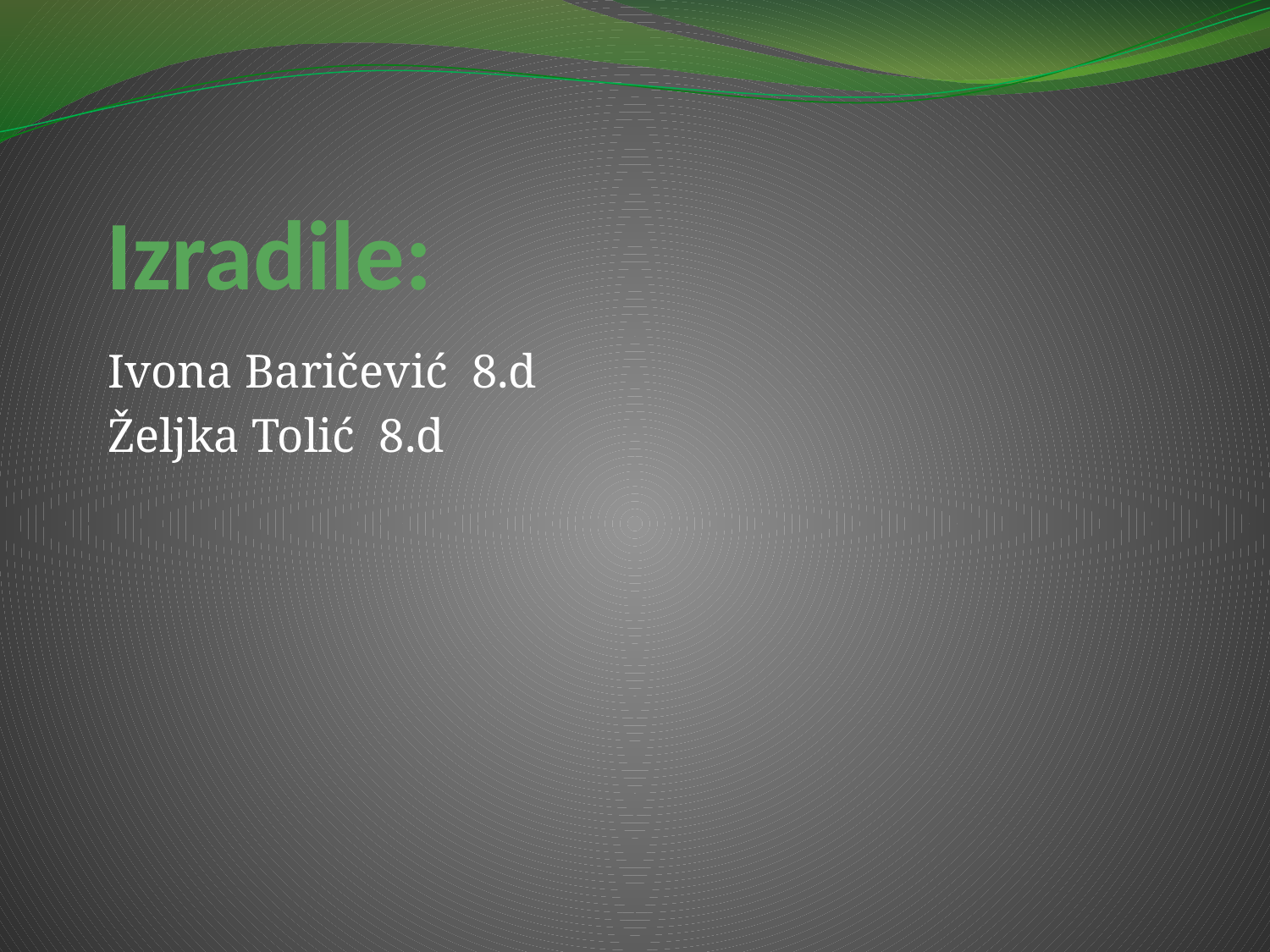

# Izradile:
Ivona Baričević  8.d
Željka Tolić  8.d